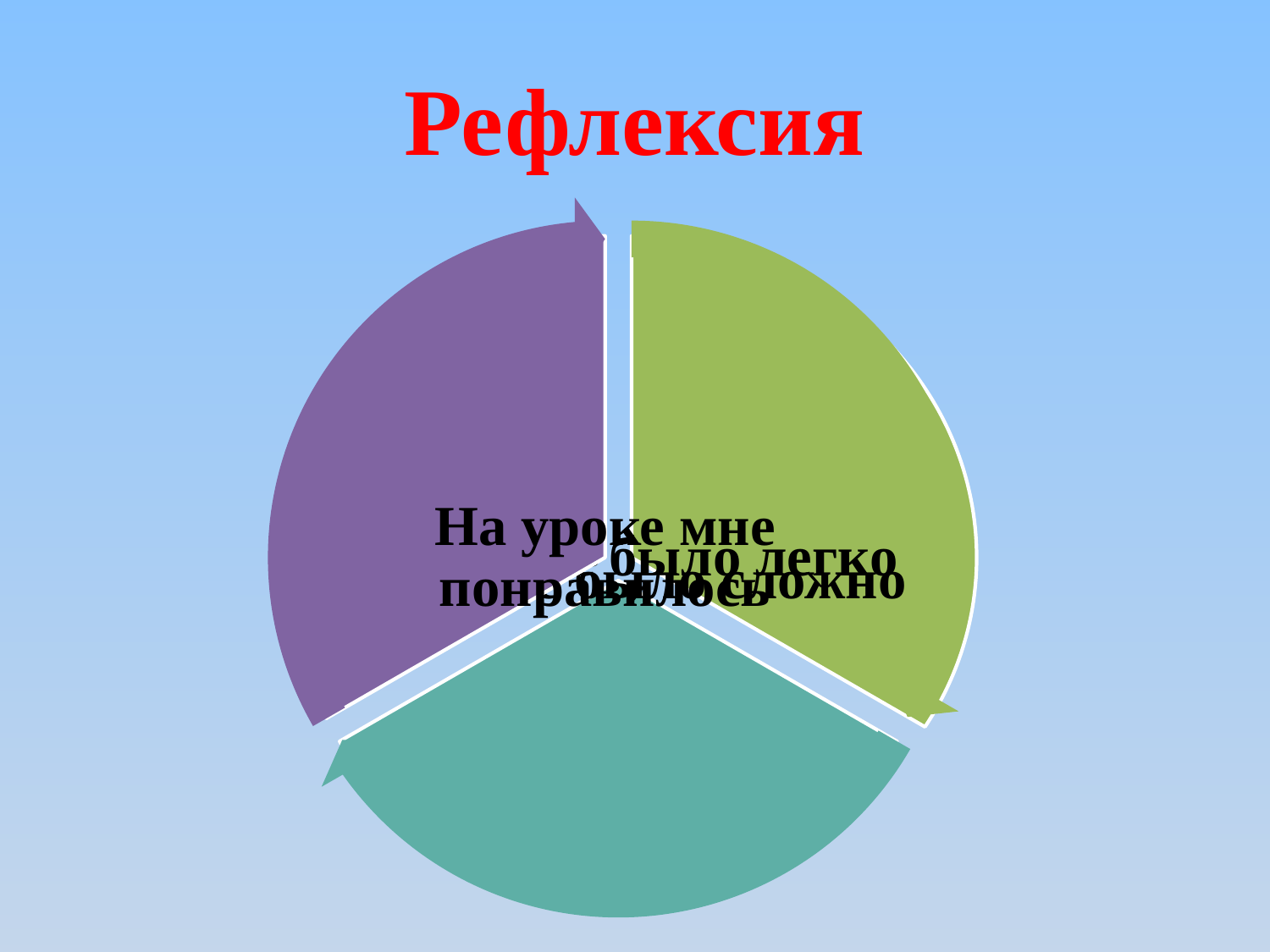

# Рефлексия
На уроке было легко
На уроке было сложно
На уроке мне понравилось